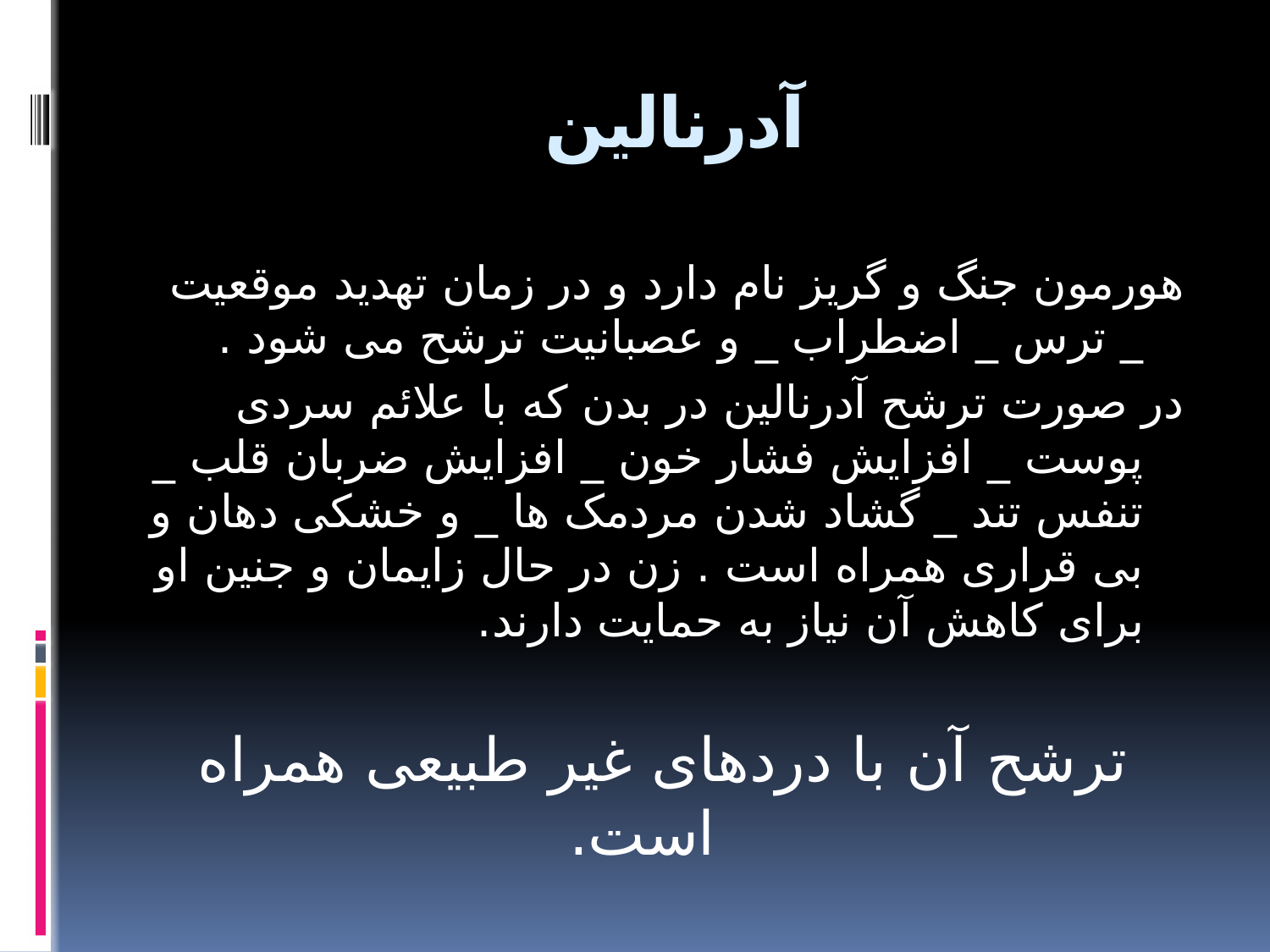

# آدرنالین
هورمون جنگ و گریز نام دارد و در زمان تهدید موقعیت _ ترس _ اضطراب _ و عصبانیت ترشح می شود .
در صورت ترشح آدرنالین در بدن که با علائم سردی پوست _ افزایش فشار خون _ افزایش ضربان قلب _ تنفس تند _ گشاد شدن مردمک ها _ و خشکی دهان و بی قراری همراه است . زن در حال زایمان و جنین او برای کاهش آن نیاز به حمایت دارند.

ترشح آن با دردهای غیر طبیعی همراه است.